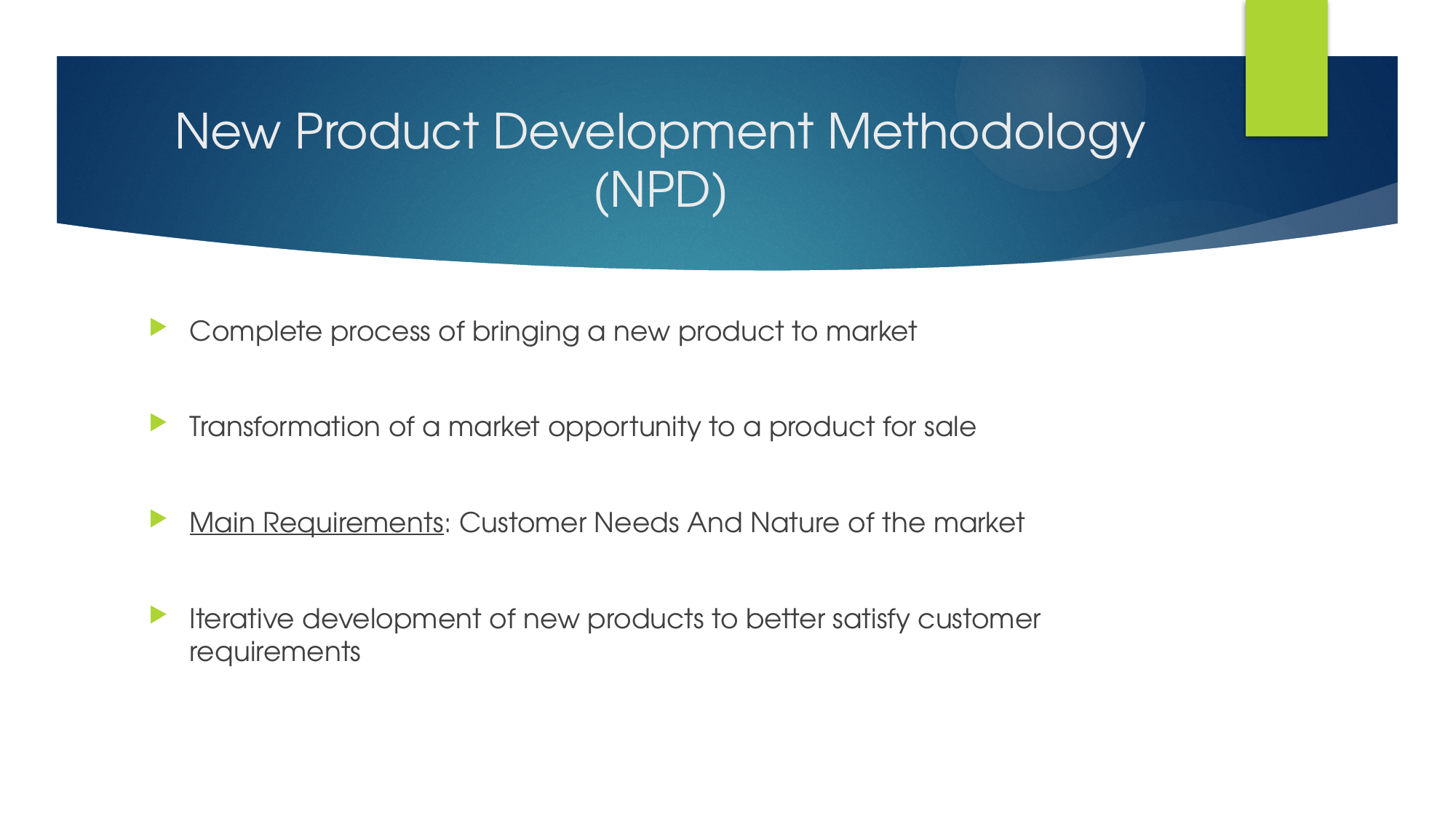

# New Product Development Methodology (NPD)
Complete process of bringing a new product to market

Transformation of a market opportunity to a product for sale

Main Requirements: Customer Needs And Nature of the market

Iterative development of new products to better satisfy customer requirements